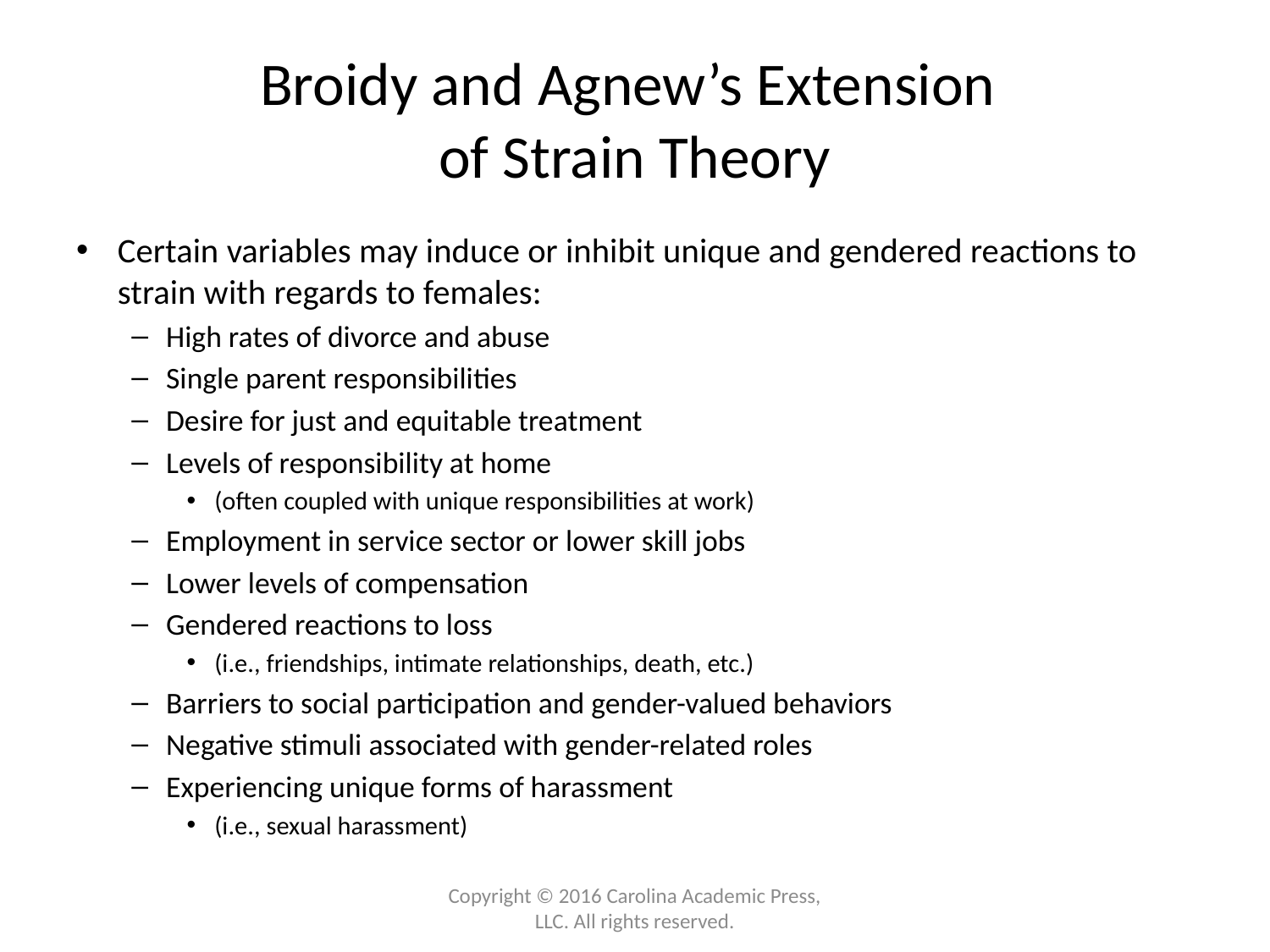

# Broidy and Agnew’s Extension of Strain Theory
Certain variables may induce or inhibit unique and gendered reactions to strain with regards to females:
High rates of divorce and abuse
Single parent responsibilities
Desire for just and equitable treatment
Levels of responsibility at home
(often coupled with unique responsibilities at work)
Employment in service sector or lower skill jobs
Lower levels of compensation
Gendered reactions to loss
(i.e., friendships, intimate relationships, death, etc.)
Barriers to social participation and gender-valued behaviors
Negative stimuli associated with gender-related roles
Experiencing unique forms of harassment
(i.e., sexual harassment)

Copyright © 2016 Carolina Academic Press, LLC. All rights reserved.